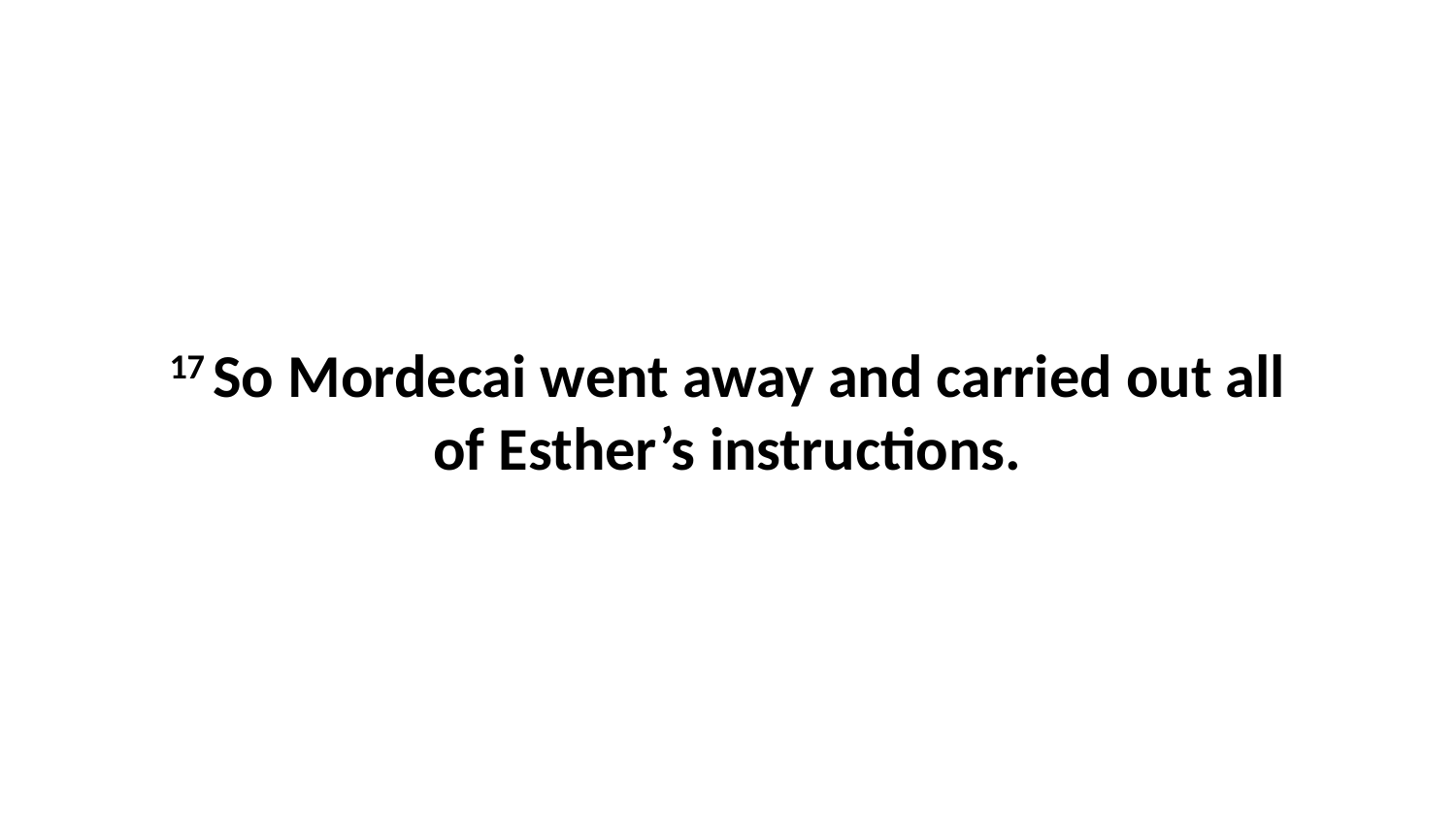

17 So Mordecai went away and carried out all of Esther’s instructions.